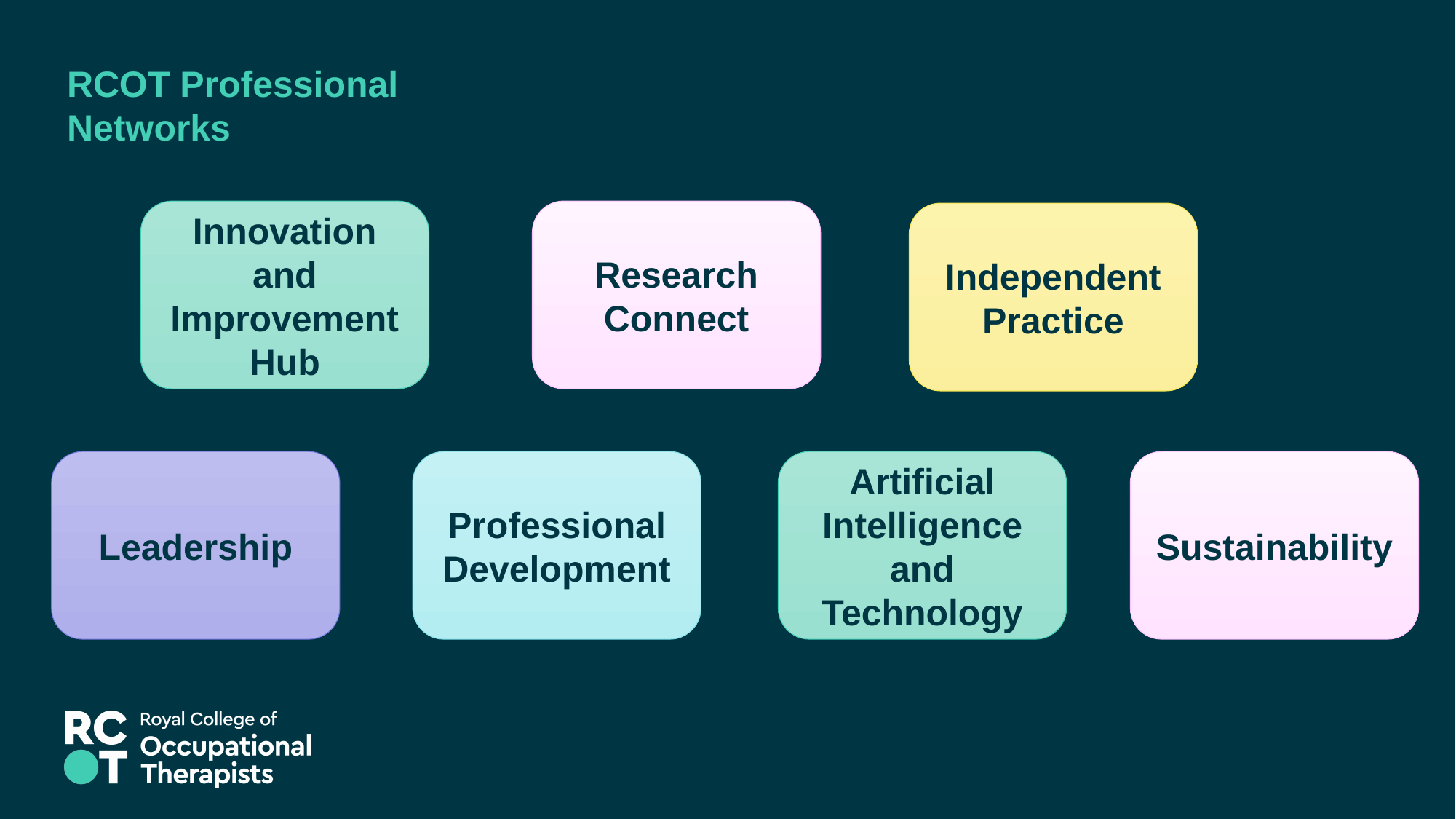

RCOT Professional
Networks

Innovation and Improvement Hub
Research Connect
Independent Practice
Sustainability
Professional Development
Leadership
Artificial Intelligence and Technology